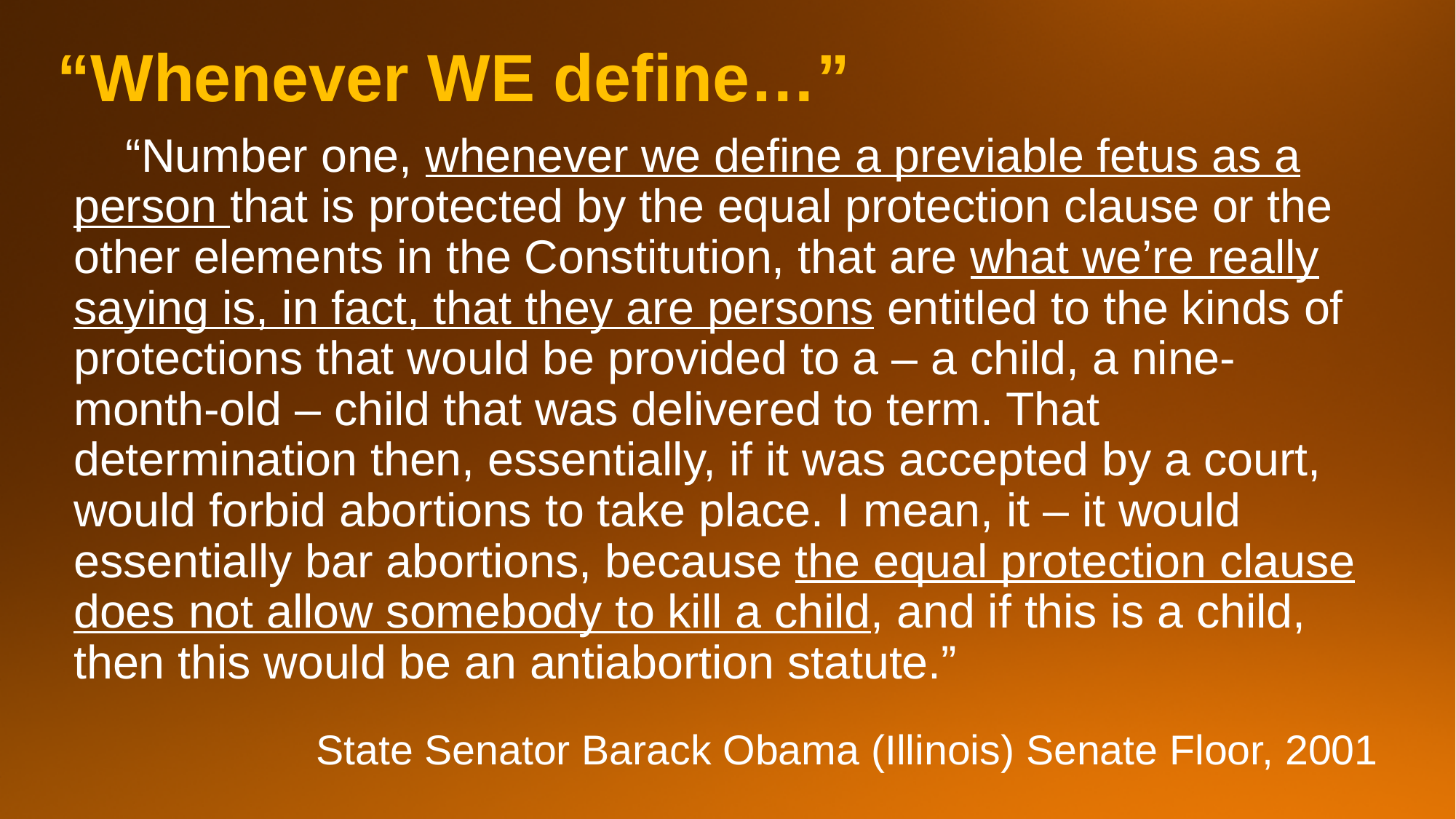

# “Whenever WE define…”
“Number one, whenever we define a previable fetus as a person that is protected by the equal protection clause or the other elements in the Constitution, that are what we’re really saying is, in fact, that they are persons entitled to the kinds of protections that would be provided to a – a child, a nine-month-old – child that was delivered to term. That determination then, essentially, if it was accepted by a court, would forbid abortions to take place. I mean, it – it would essentially bar abortions, because the equal protection clause does not allow somebody to kill a child, and if this is a child, then this would be an antiabortion statute.”

State Senator Barack Obama (Illinois) Senate Floor, 2001